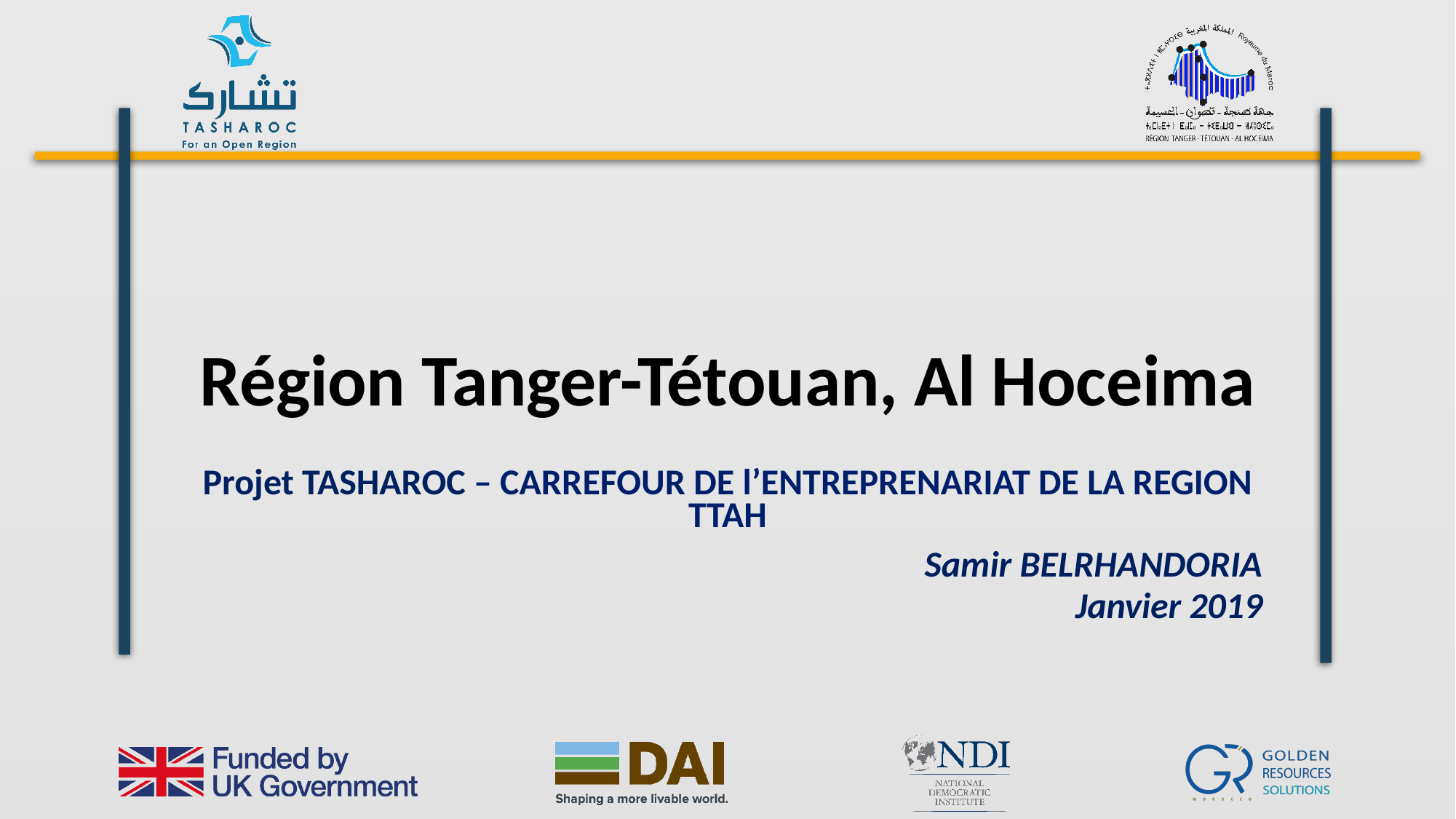

# Région Tanger-Tétouan, Al Hoceima
Projet TASHAROC – CARREFOUR DE l’ENTREPRENARIAT DE LA REGION TTAH
Samir BELRHANDORIA
Janvier 2019